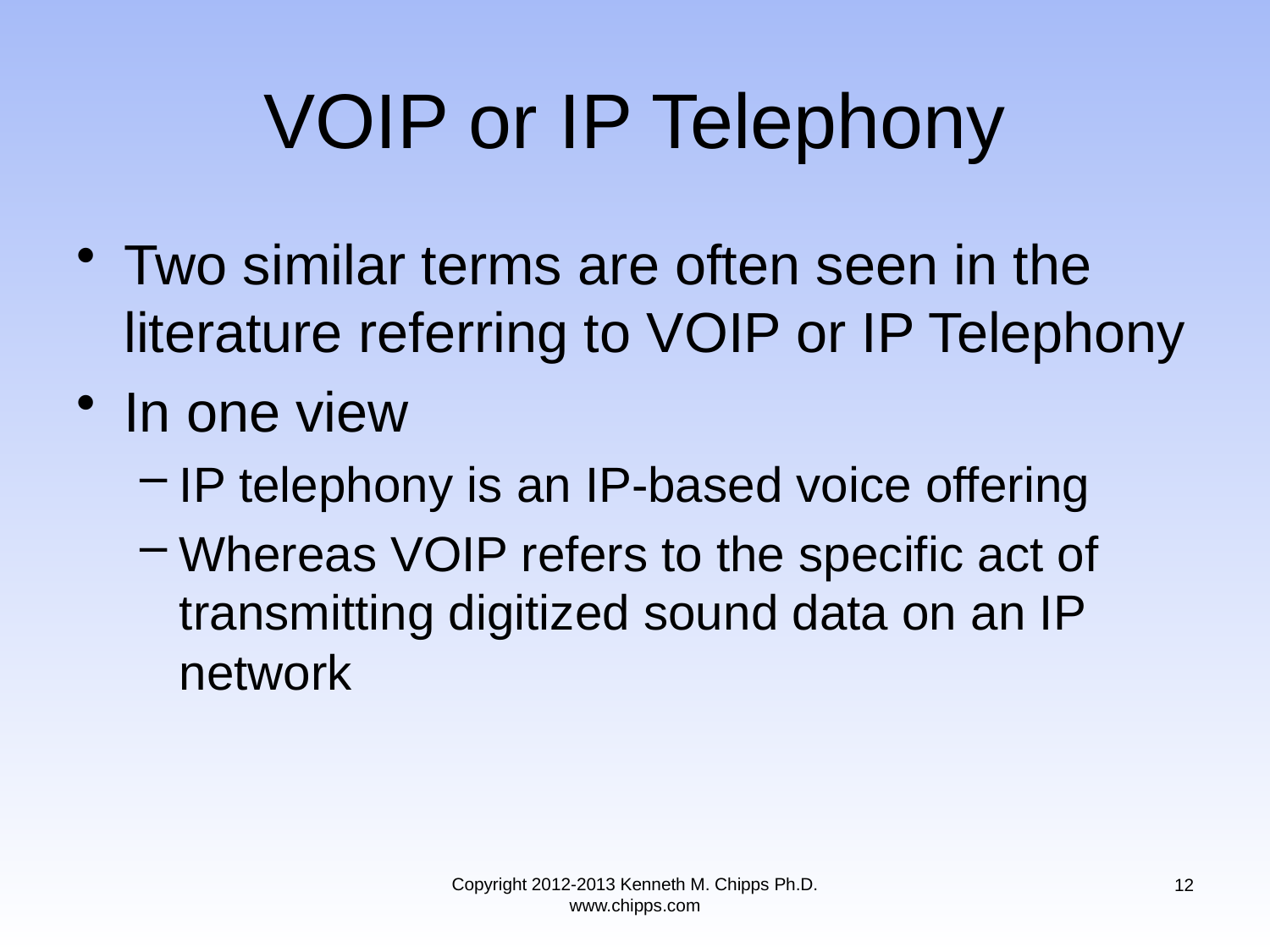

# VOIP or IP Telephony
Two similar terms are often seen in the literature referring to VOIP or IP Telephony
In one view
IP telephony is an IP-based voice offering
Whereas VOIP refers to the specific act of transmitting digitized sound data on an IP network
Copyright 2012-2013 Kenneth M. Chipps Ph.D. www.chipps.com
12